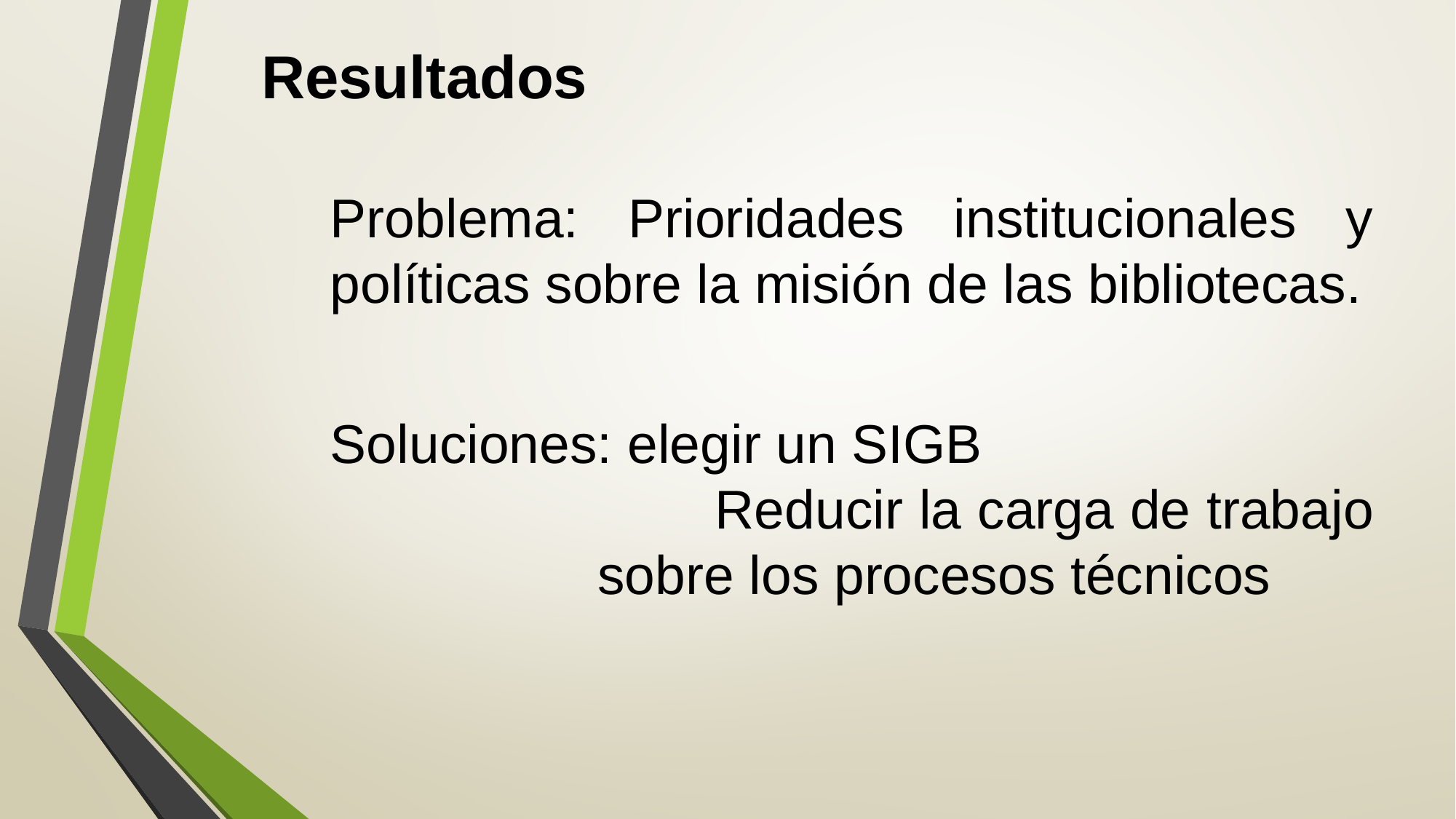

Resultados
Problema: Prioridades institucionales y políticas sobre la misión de las bibliotecas.
Soluciones: elegir un SIGB
                        Reducir la carga de trabajo sobre los procesos técnicos